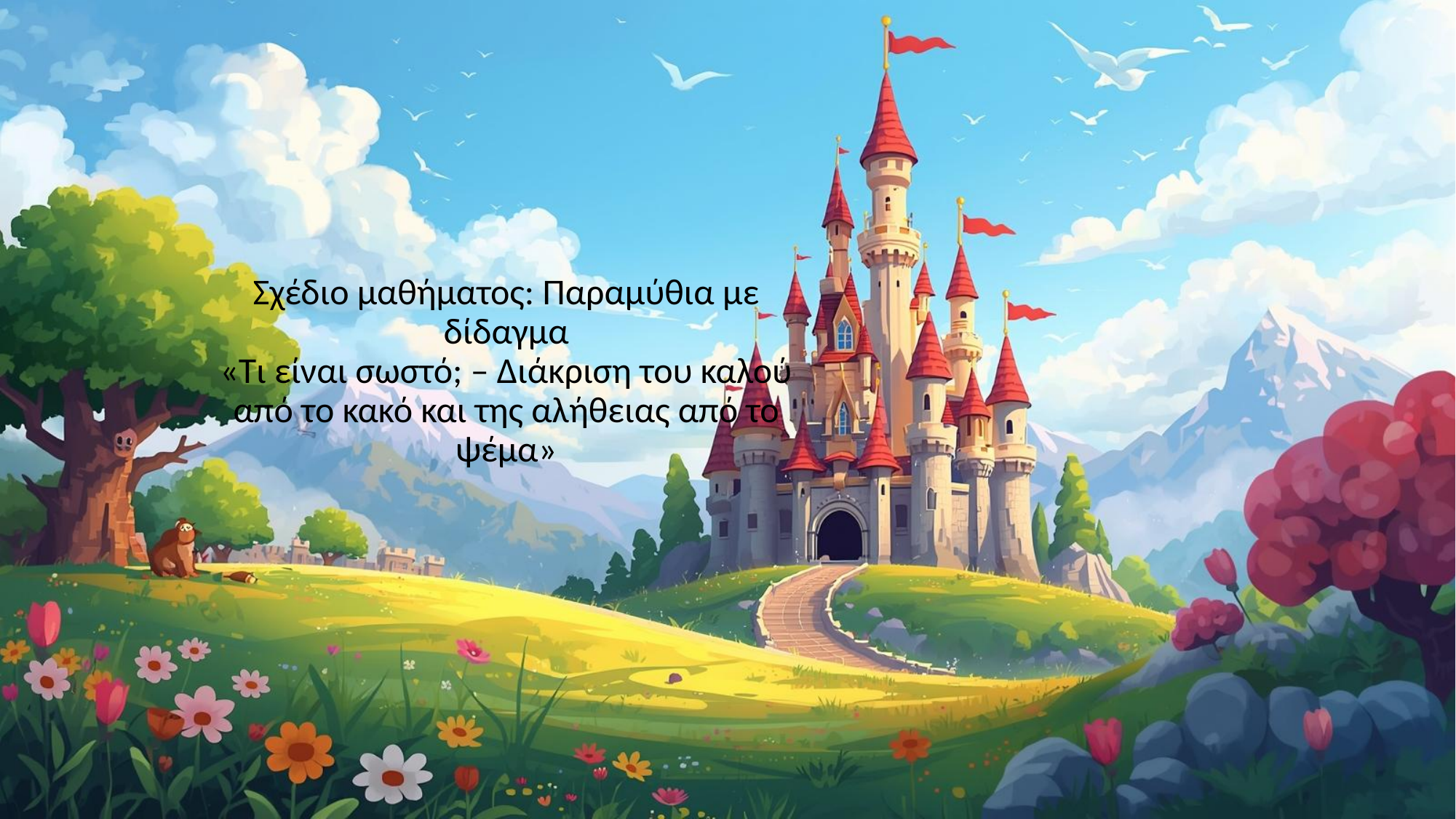

# Σχέδιο μαθήματος: Παραμύθια με δίδαγμα
«Τι είναι σωστό; – Διάκριση του καλού από το κακό και της αλήθειας από το ψέμα»